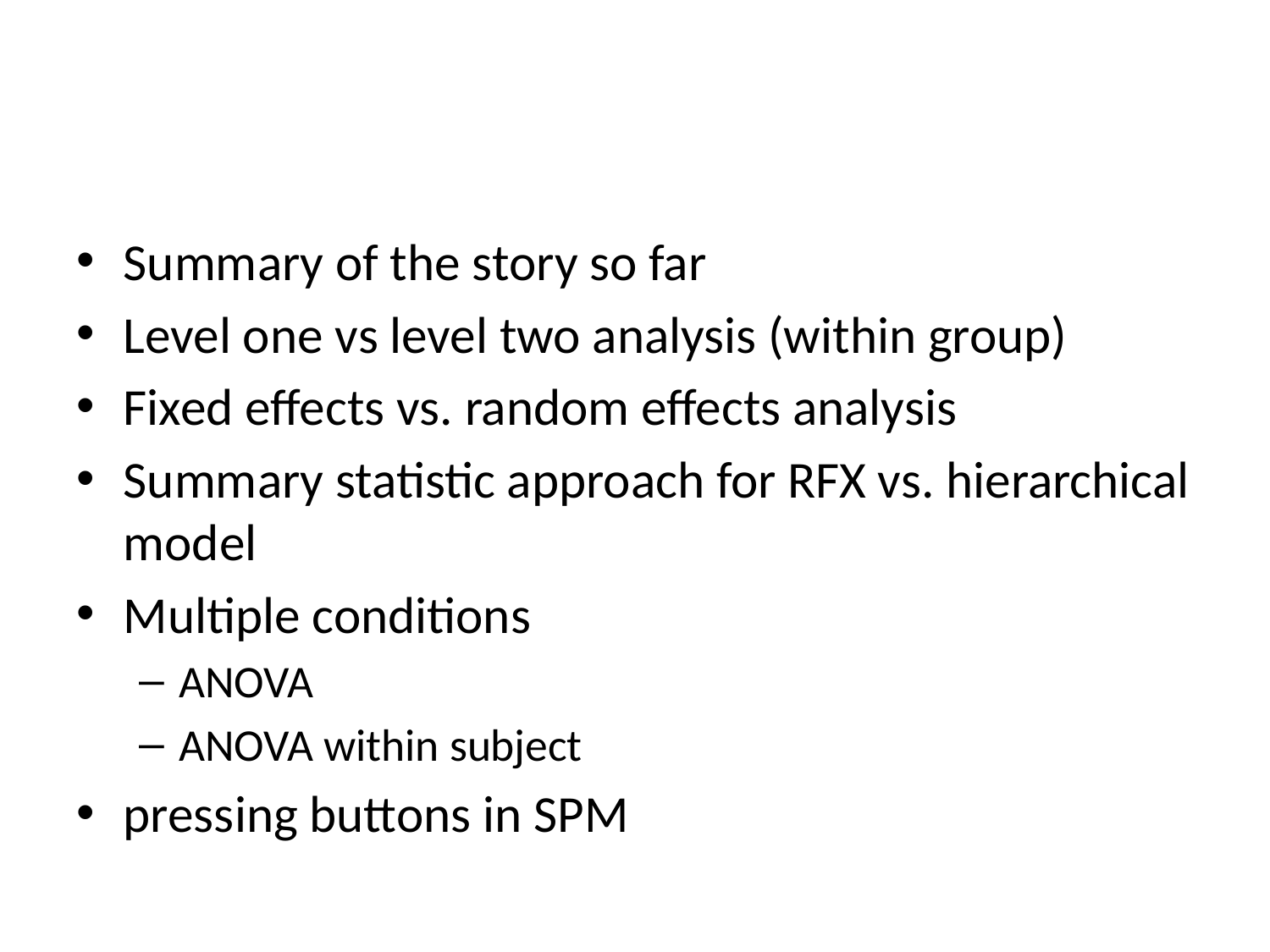

#
Summary of the story so far
Level one vs level two analysis (within group)
Fixed effects vs. random effects analysis
Summary statistic approach for RFX vs. hierarchical model
Multiple conditions
ANOVA
ANOVA within subject
pressing buttons in SPM